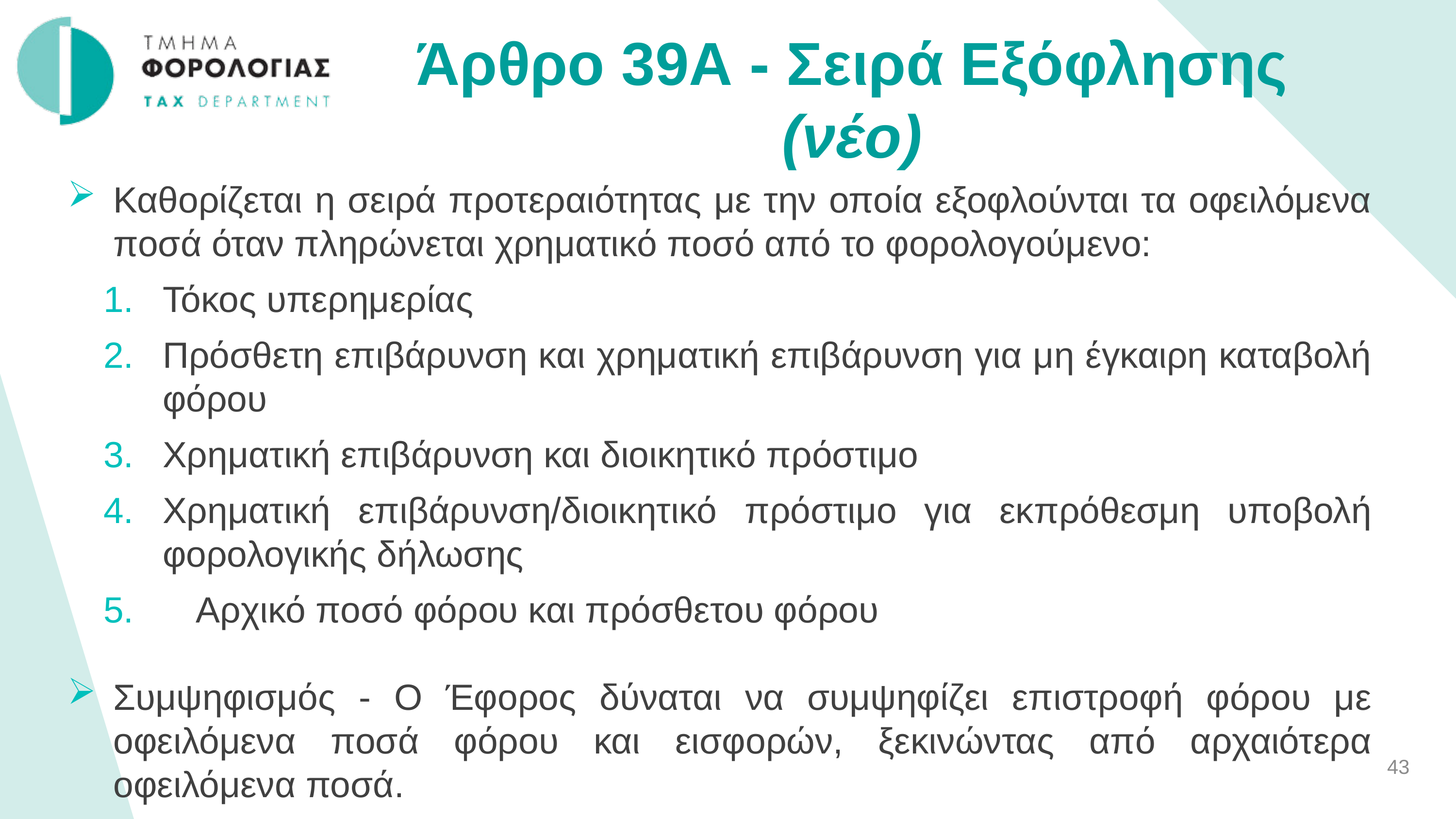

Άρθρο 39Α - Σειρά Εξόφλησης (νέο)
Καθορίζεται η σειρά προτεραιότητας με την οποία εξοφλούνται τα οφειλόμενα ποσά όταν πληρώνεται χρηματικό ποσό από το φορολογούμενο:
Τόκος υπερημερίας
Πρόσθετη επιβάρυνση και χρηματική επιβάρυνση για μη έγκαιρη καταβολή φόρου
Χρηματική επιβάρυνση και διοικητικό πρόστιμο
Χρηματική επιβάρυνση/διοικητικό πρόστιμο για εκπρόθεσμη υποβολή φορολογικής δήλωσης
5.	Αρχικό ποσό φόρου και πρόσθετου φόρου

Συμψηφισμός - Ο Έφορος δύναται να συμψηφίζει επιστροφή φόρου με οφειλόμενα ποσά φόρου και εισφορών, ξεκινώντας από αρχαιότερα οφειλόμενα ποσά.

43